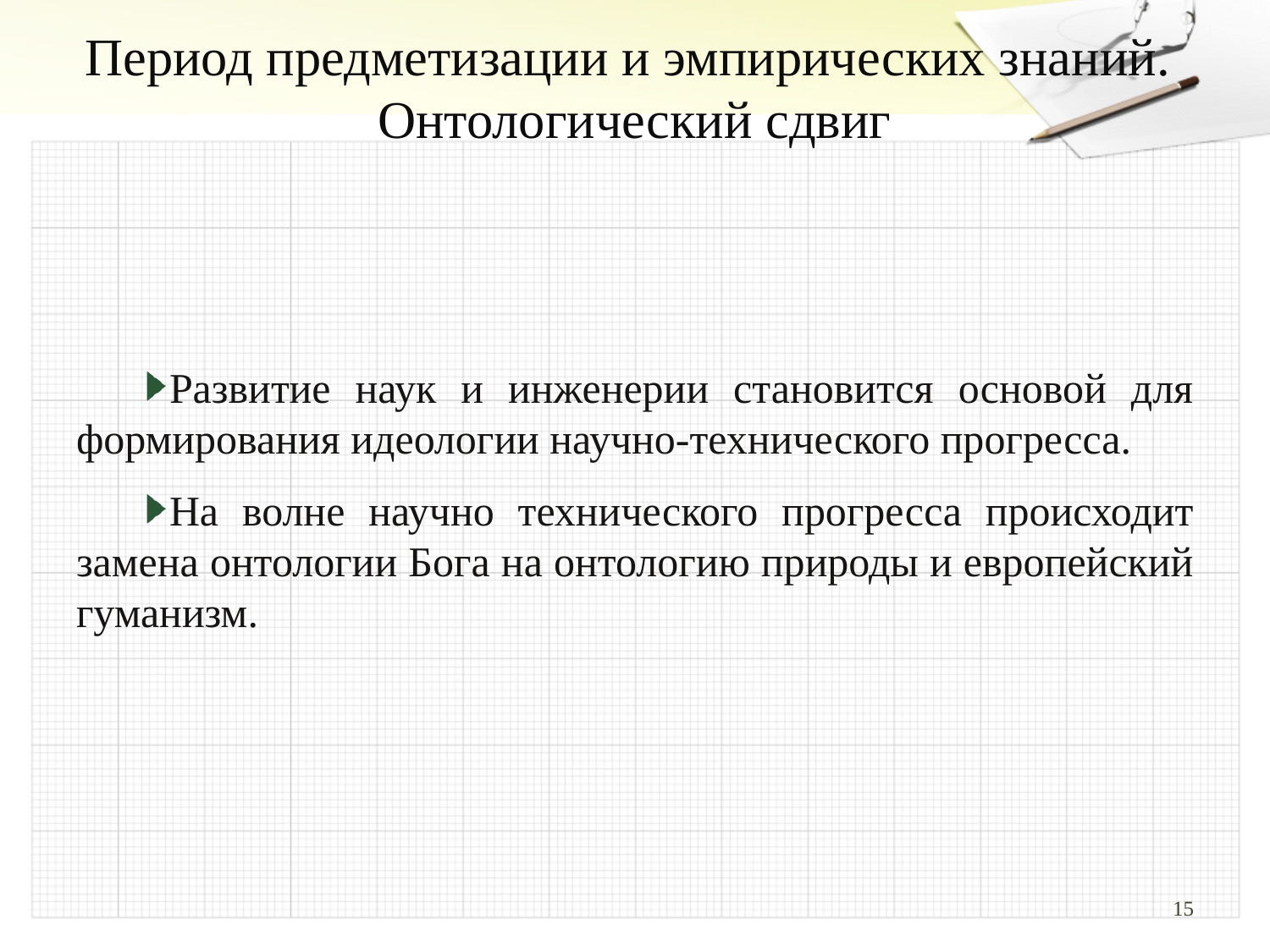

# Период предметизации и эмпирических знаний. Онтологический сдвиг
Развитие наук и инженерии становится основой для формирования идеологии научно-технического прогресса.
На волне научно технического прогресса происходит замена онтологии Бога на онтологию природы и европейский гуманизм.
15